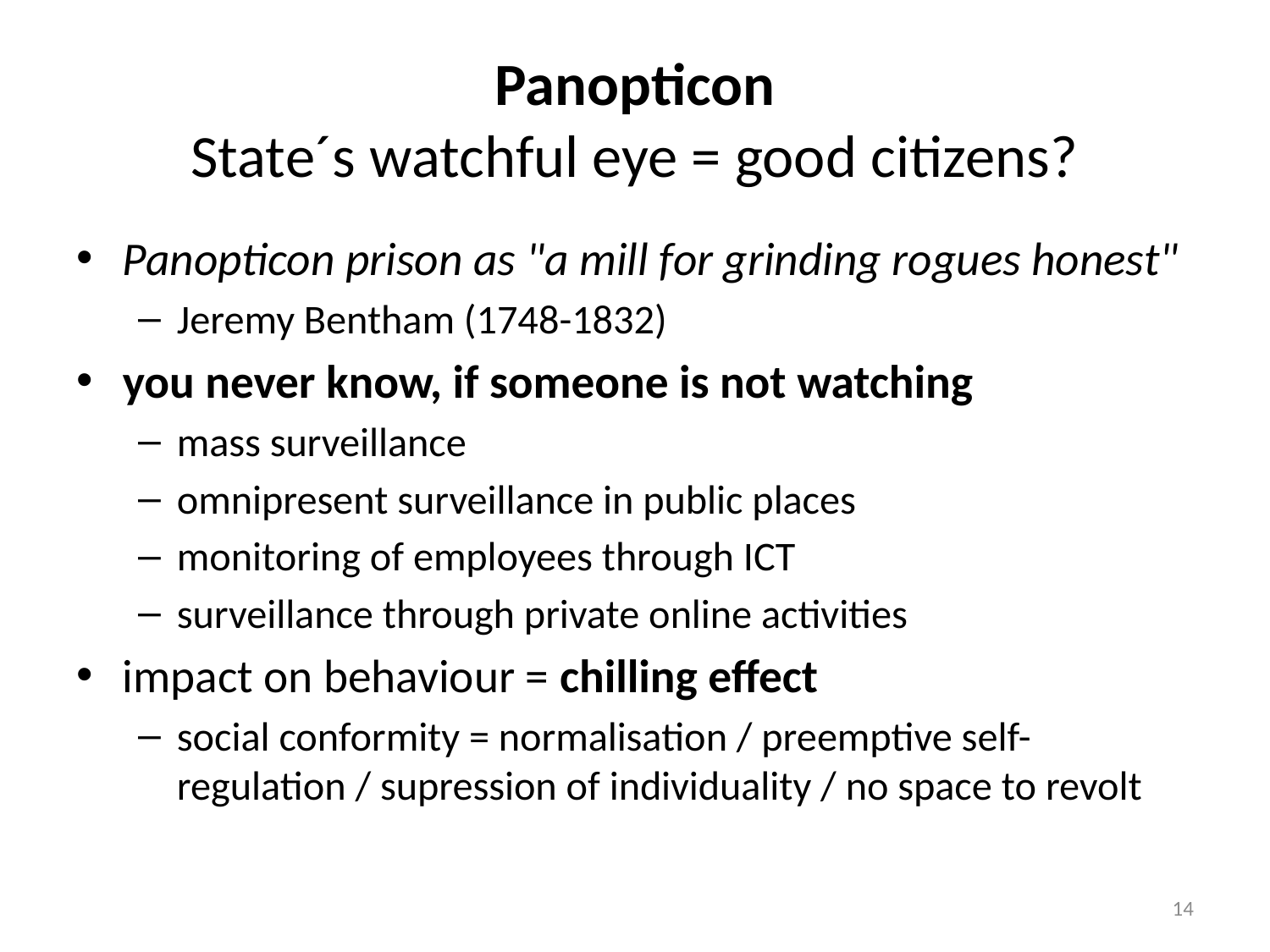

# Panopticon State´s watchful eye = good citizens?
Panopticon prison as "a mill for grinding rogues honest"
Jeremy Bentham (1748-1832)
you never know, if someone is not watching
mass surveillance
omnipresent surveillance in public places
monitoring of employees through ICT
surveillance through private online activities
impact on behaviour = chilling effect
social conformity = normalisation / preemptive self-regulation / supression of individuality / no space to revolt
14